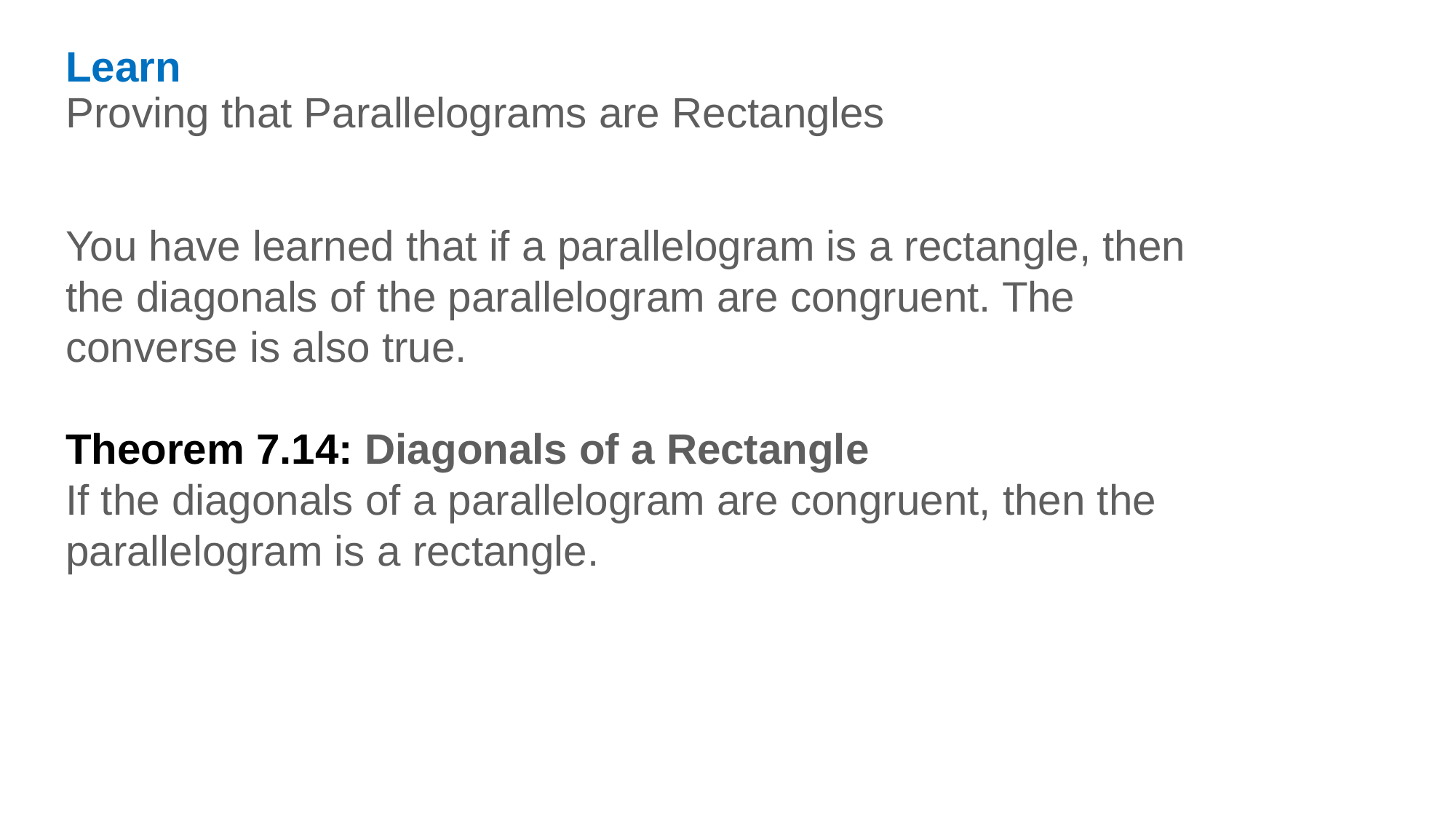

Learn
Proving that Parallelograms are Rectangles
You have learned that if a parallelogram is a rectangle, then the diagonals of the parallelogram are congruent. The converse is also true.

Theorem 7.14: Diagonals of a Rectangle
If the diagonals of a parallelogram are congruent, then the parallelogram is a rectangle.